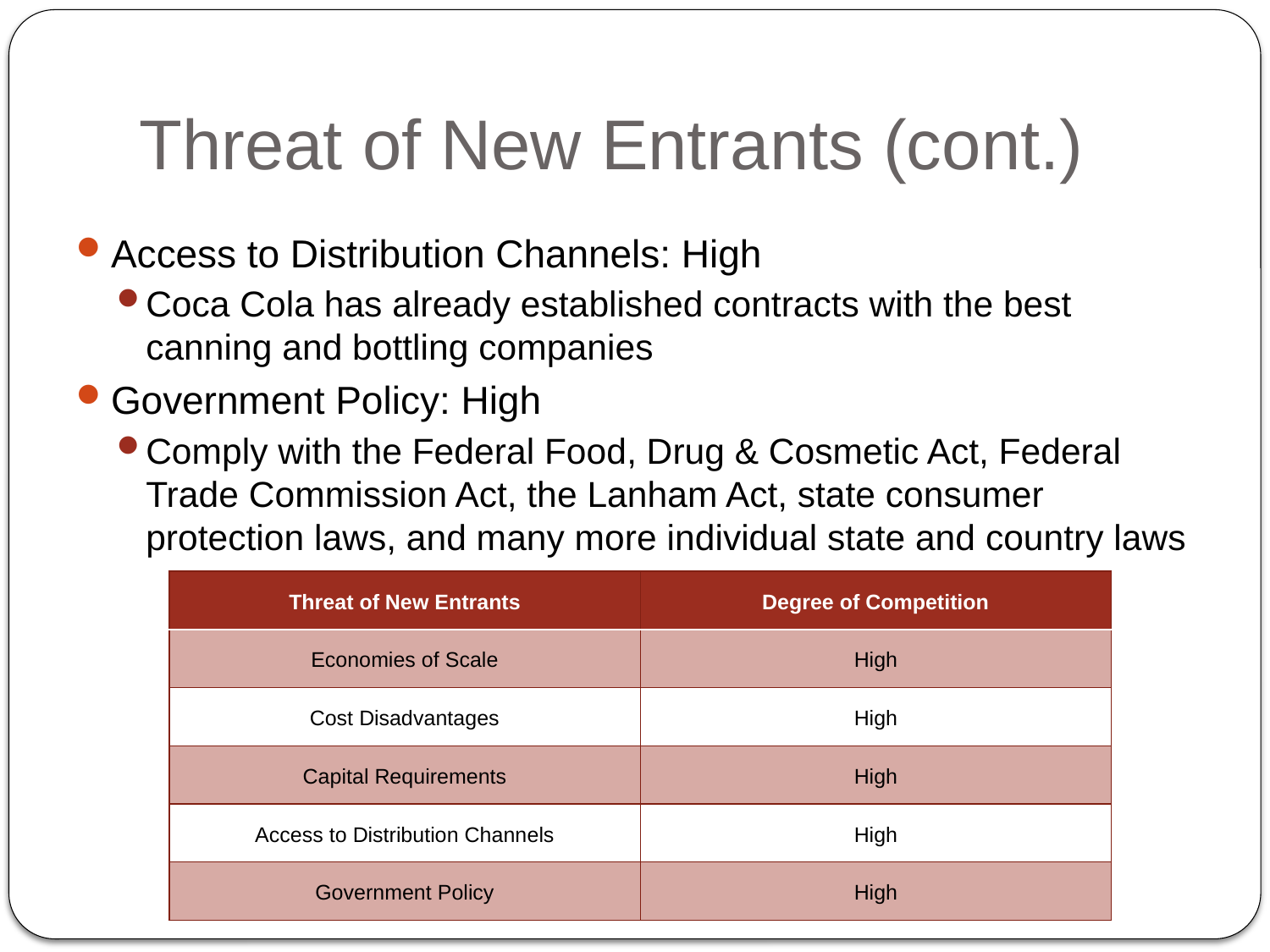

# Threat of New Entrants (cont.)
Access to Distribution Channels: High
Coca Cola has already established contracts with the best canning and bottling companies
Government Policy: High
Comply with the Federal Food, Drug & Cosmetic Act, Federal Trade Commission Act, the Lanham Act, state consumer protection laws, and many more individual state and country laws

| Threat of New Entrants | Degree of Competition |
| --- | --- |
| Economies of Scale | High |
| Cost Disadvantages | High |
| Capital Requirements | High |
| Access to Distribution Channels | High |
| Government Policy | High |